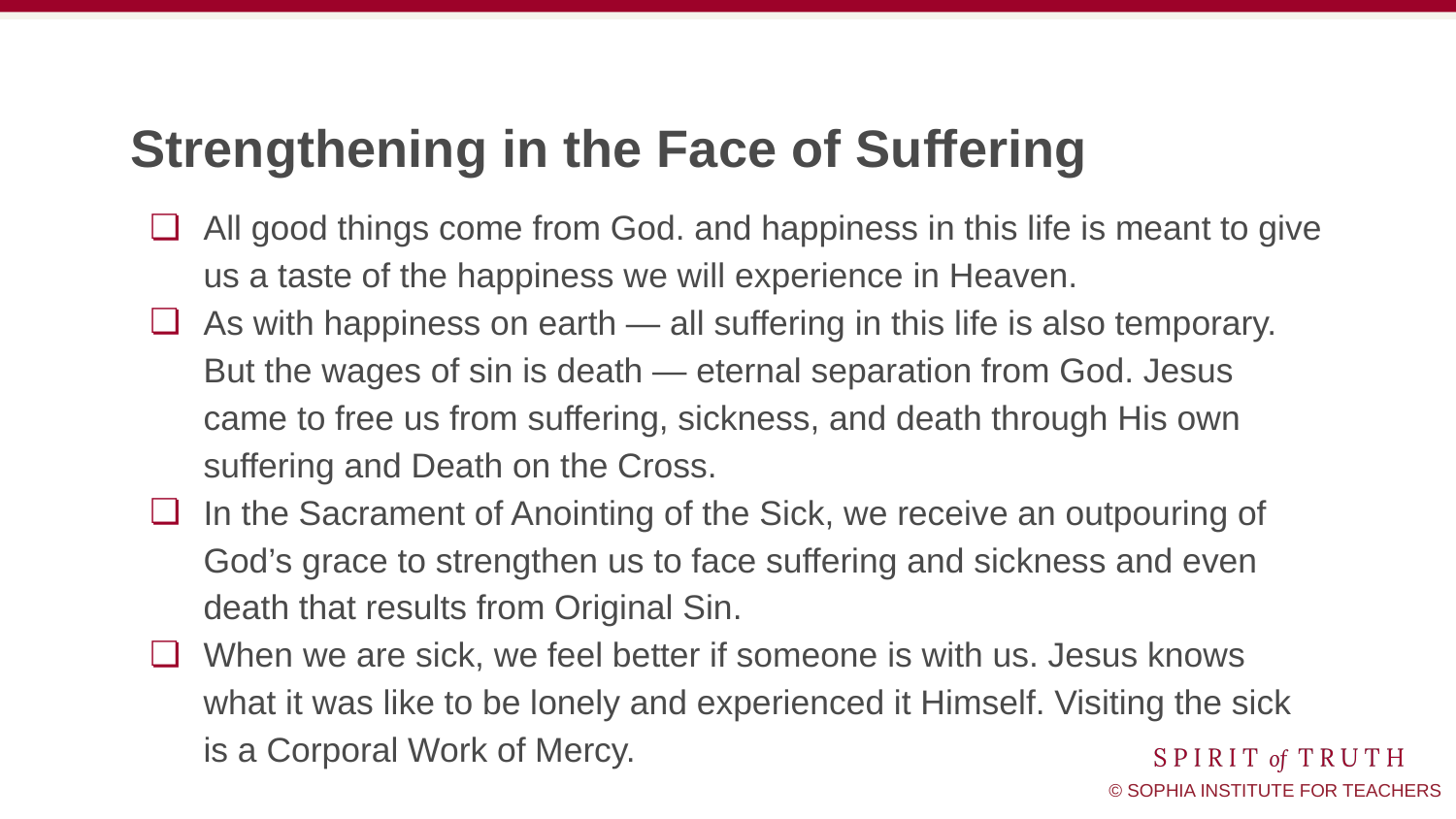

# Strengthening in the Face of Suffering
All good things come from God. and happiness in this life is meant to give us a taste of the happiness we will experience in Heaven.
As with happiness on earth — all suffering in this life is also temporary. But the wages of sin is death — eternal separation from God. Jesus came to free us from suffering, sickness, and death through His own suffering and Death on the Cross.
In the Sacrament of Anointing of the Sick, we receive an outpouring of God’s grace to strengthen us to face suffering and sickness and even death that results from Original Sin.
When we are sick, we feel better if someone is with us. Jesus knows what it was like to be lonely and experienced it Himself. Visiting the sick is a Corporal Work of Mercy.